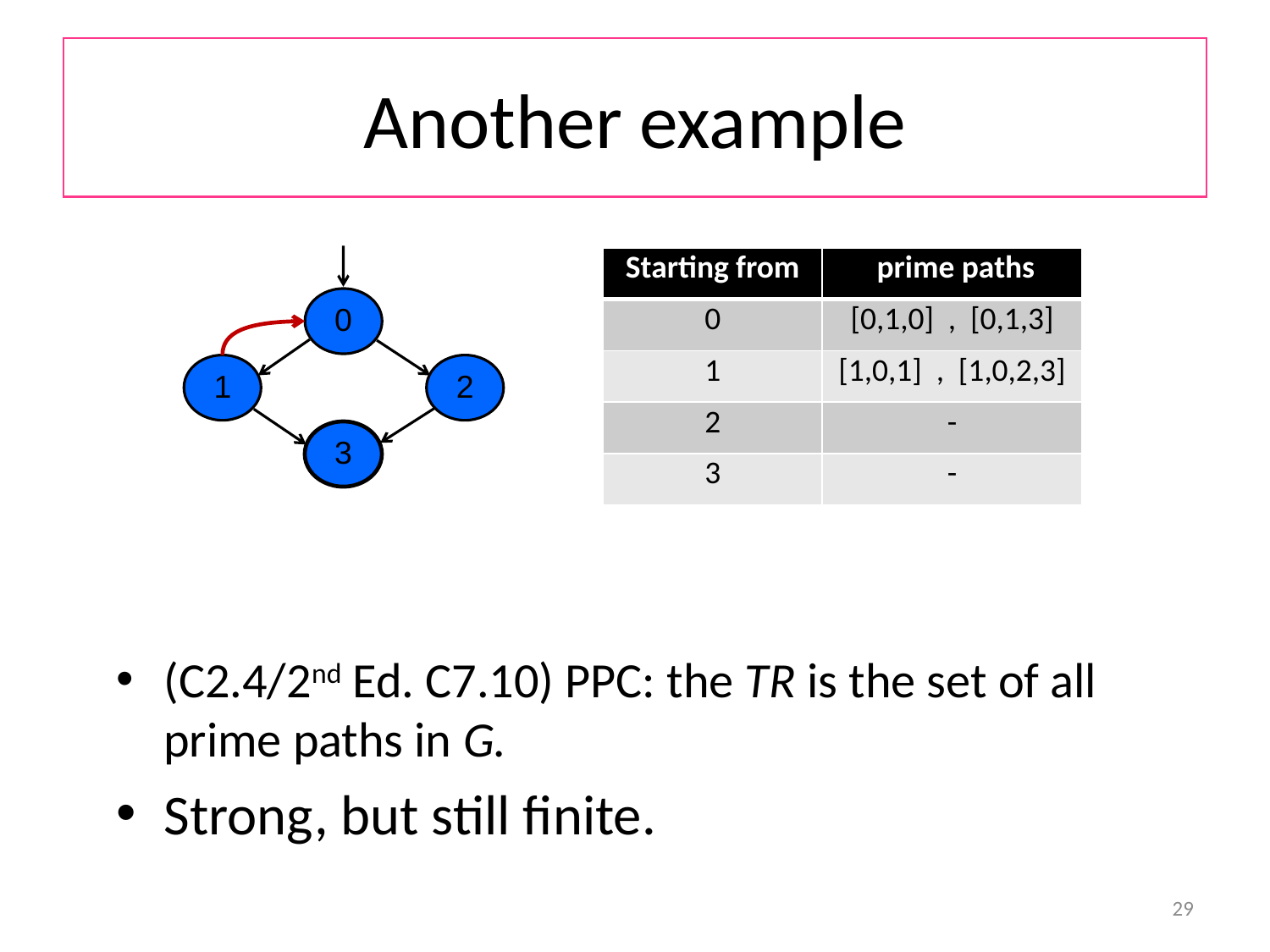

# Another example

| Starting from | prime paths |
| --- | --- |
| 0 | [0,1,0] , [0,1,3] |
| 1 | [1,0,1] , [1,0,2,3] |
| 2 | - |
| 3 | - |

0

1

2

3
(C2.4/2nd Ed. C7.10) PPC: the TR is the set of all prime paths in G.
Strong, but still finite.

29